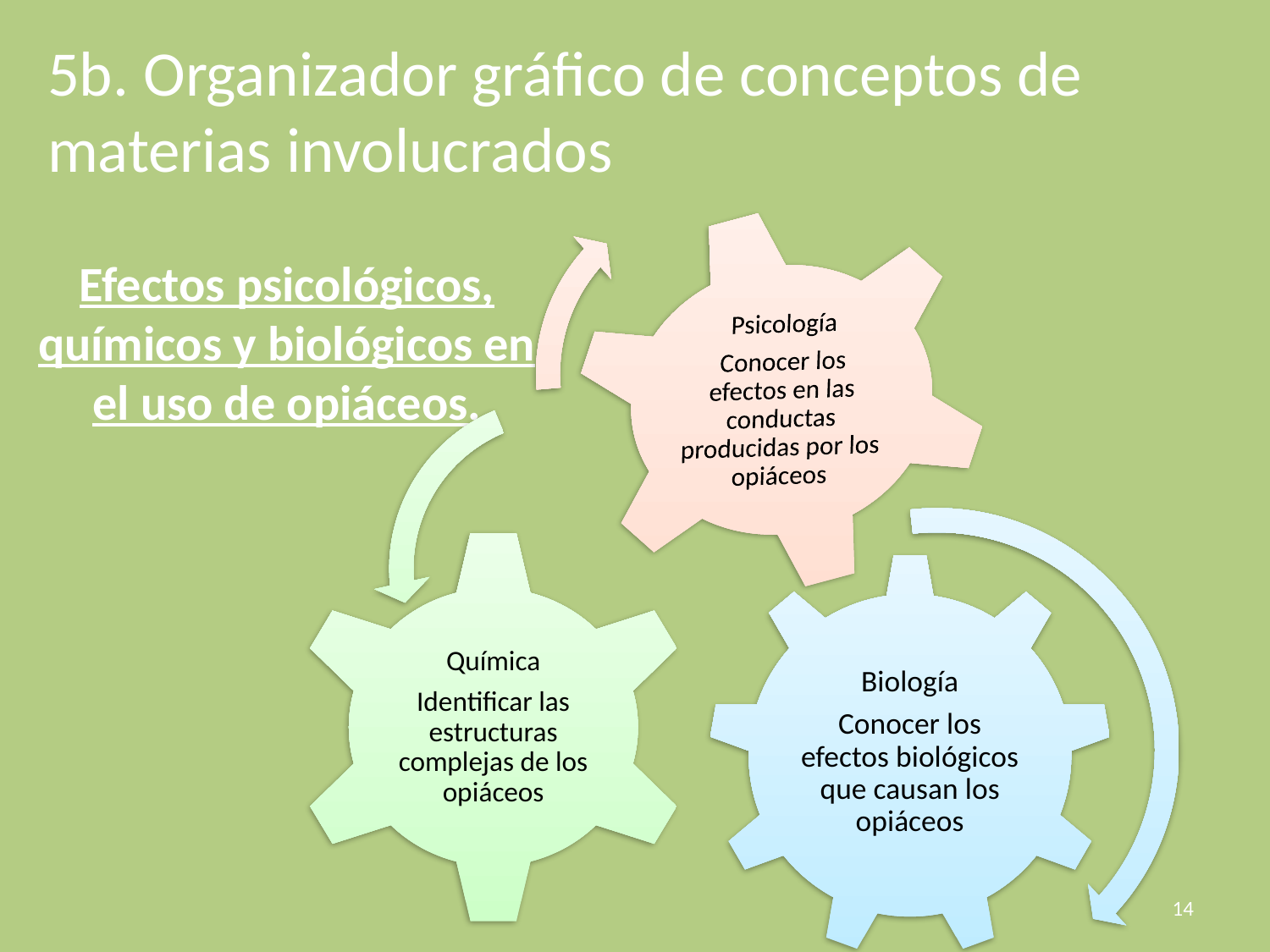

5b. Organizador gráfico de conceptos de
materias involucrados
Biología
Conocer los efectos biológicos que causan los opiáceos
Química
Identificar las estructuras complejas de los opiáceos
Psicología
Conocer los efectos en las conductas producidas por los opiáceos
Efectos psicológicos, químicos y biológicos en el uso de opiáceos.

14